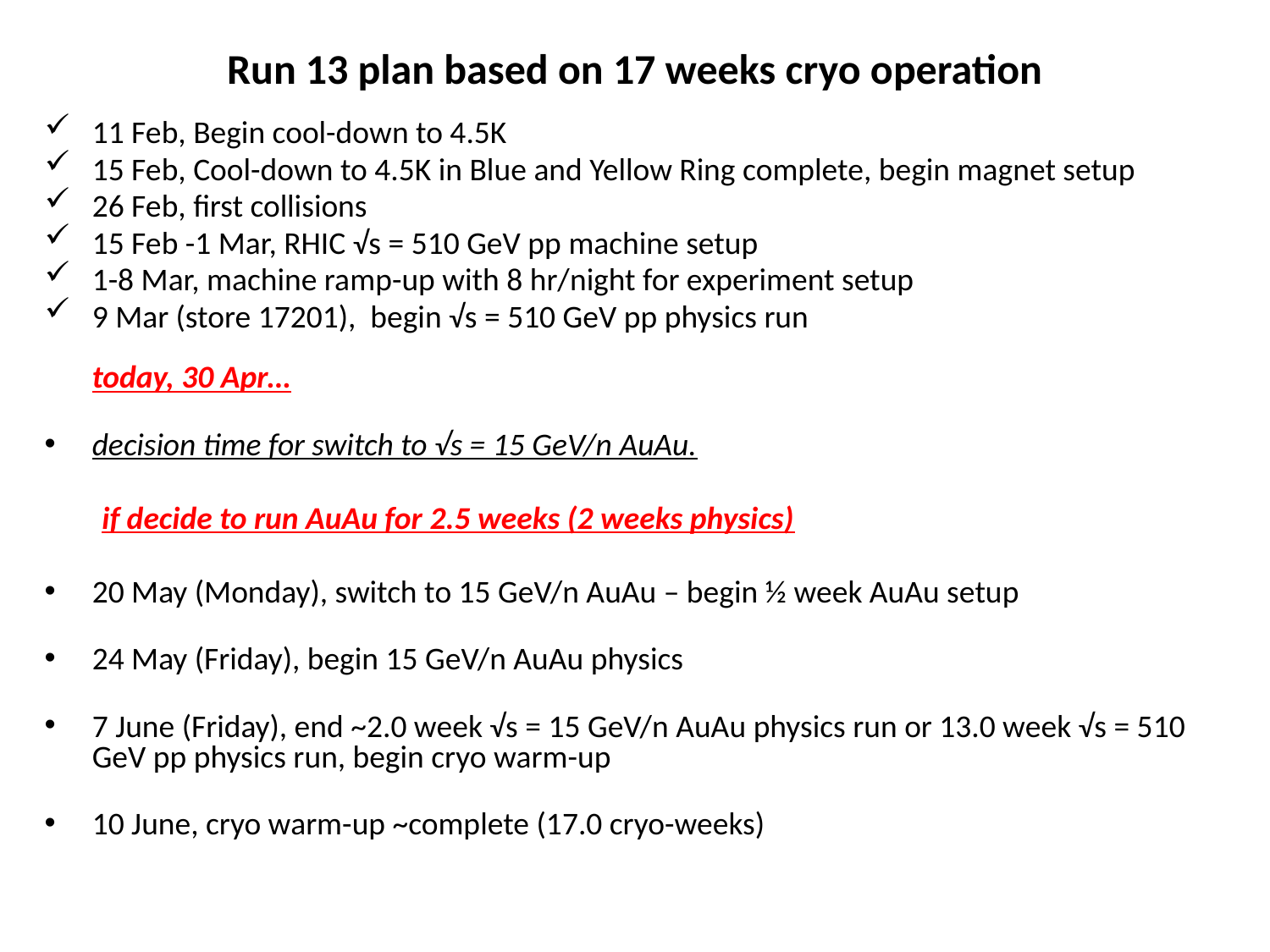

Run 13 plan based on 17 weeks cryo operation

11 Feb, Begin cool-down to 4.5K
15 Feb, Cool-down to 4.5K in Blue and Yellow Ring complete, begin magnet setup
26 Feb, first collisions
15 Feb -1 Mar, RHIC √s = 510 GeV pp machine setup
1-8 Mar, machine ramp-up with 8 hr/night for experiment setup
9 Mar (store 17201),  begin √s = 510 GeV pp physics run
today, 30 Apr…
decision time for switch to √s = 15 GeV/n AuAu.

        if decide to run AuAu for 2.5 weeks (2 weeks physics)

20 May (Monday), switch to 15 GeV/n AuAu – begin ½ week AuAu setup
24 May (Friday), begin 15 GeV/n AuAu physics
7 June (Friday), end ~2.0 week √s = 15 GeV/n AuAu physics run or 13.0 week √s = 510 GeV pp physics run, begin cryo warm-up
10 June, cryo warm-up ~complete (17.0 cryo-weeks)